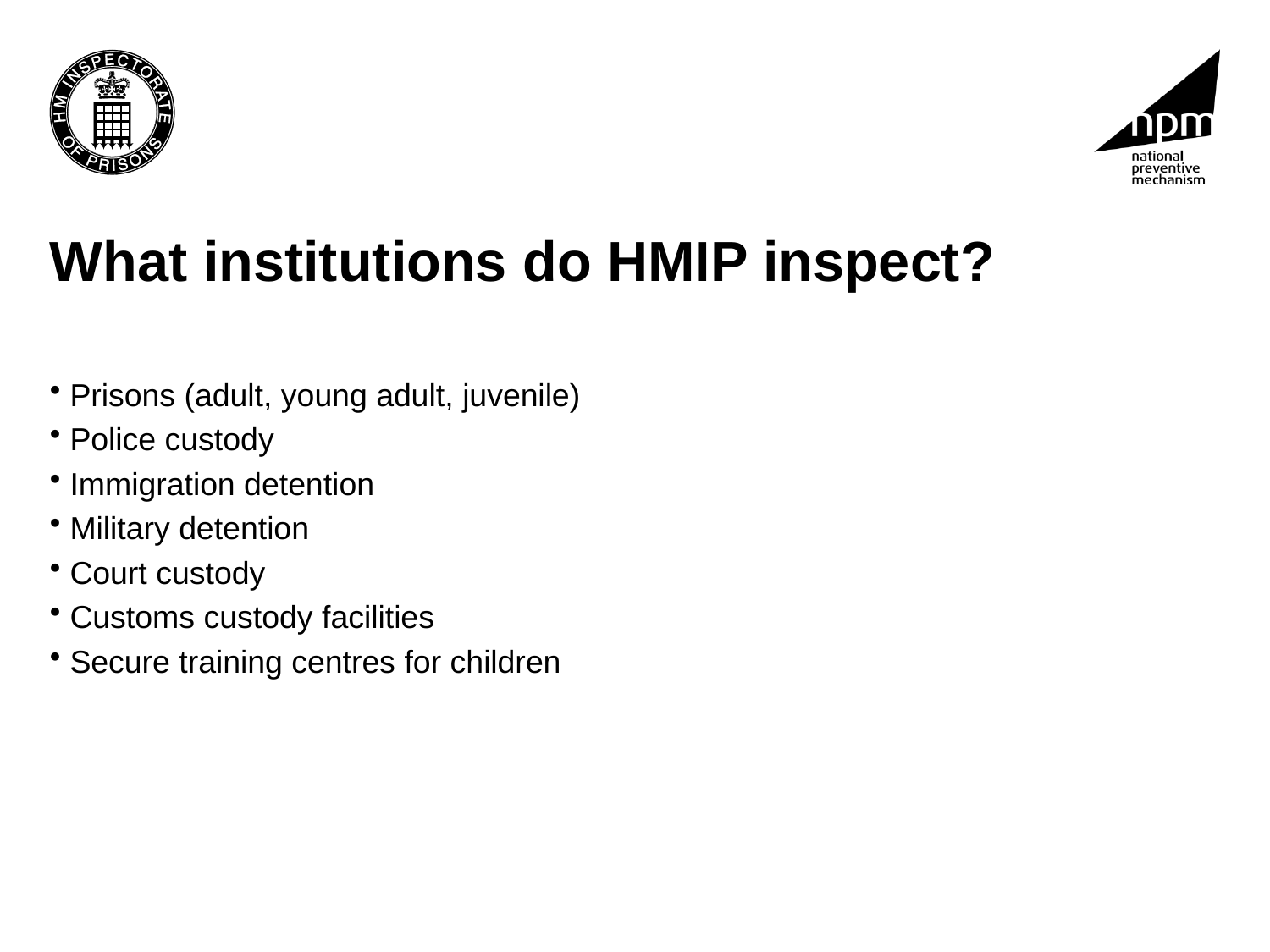

What institutions do HMIP inspect?
 Prisons (adult, young adult, juvenile)
 Police custody
 Immigration detention
 Military detention
 Court custody
 Customs custody facilities
 Secure training centres for children